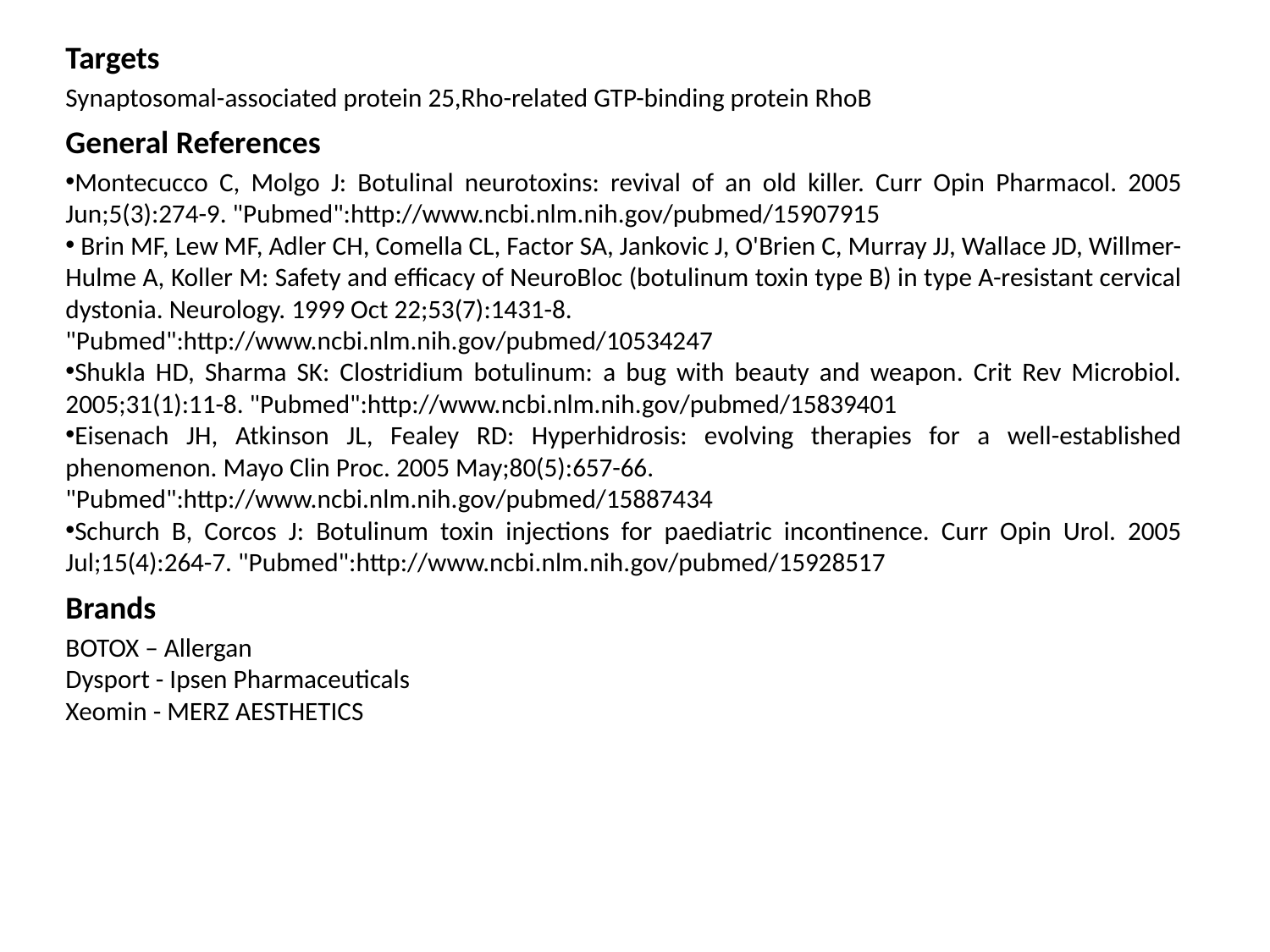

Targets
Synaptosomal-associated protein 25,Rho-related GTP-binding protein RhoB
General References
Montecucco C, Molgo J: Botulinal neurotoxins: revival of an old killer. Curr Opin Pharmacol. 2005 Jun;5(3):274-9. "Pubmed":http://www.ncbi.nlm.nih.gov/pubmed/15907915
 Brin MF, Lew MF, Adler CH, Comella CL, Factor SA, Jankovic J, O'Brien C, Murray JJ, Wallace JD, Willmer-Hulme A, Koller M: Safety and efficacy of NeuroBloc (botulinum toxin type B) in type A-resistant cervical dystonia. Neurology. 1999 Oct 22;53(7):1431-8.
"Pubmed":http://www.ncbi.nlm.nih.gov/pubmed/10534247
Shukla HD, Sharma SK: Clostridium botulinum: a bug with beauty and weapon. Crit Rev Microbiol. 2005;31(1):11-8. "Pubmed":http://www.ncbi.nlm.nih.gov/pubmed/15839401
Eisenach JH, Atkinson JL, Fealey RD: Hyperhidrosis: evolving therapies for a well-established phenomenon. Mayo Clin Proc. 2005 May;80(5):657-66.
"Pubmed":http://www.ncbi.nlm.nih.gov/pubmed/15887434
Schurch B, Corcos J: Botulinum toxin injections for paediatric incontinence. Curr Opin Urol. 2005 Jul;15(4):264-7. "Pubmed":http://www.ncbi.nlm.nih.gov/pubmed/15928517
Brands
BOTOX – Allergan
Dysport - Ipsen Pharmaceuticals
Xeomin - MERZ AESTHETICS